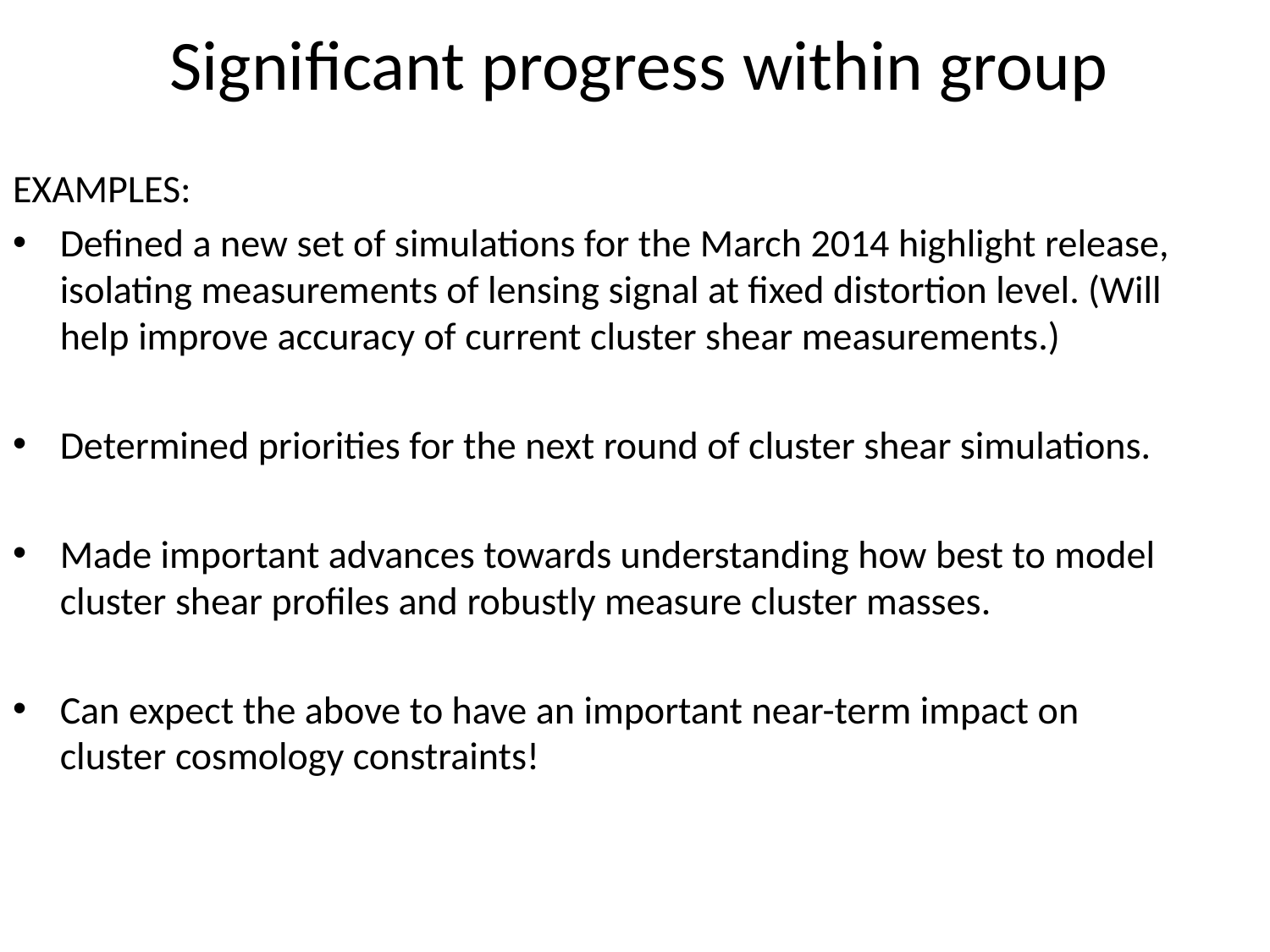

# Significant progress within group
EXAMPLES:
Defined a new set of simulations for the March 2014 highlight release, isolating measurements of lensing signal at fixed distortion level. (Will help improve accuracy of current cluster shear measurements.)

Determined priorities for the next round of cluster shear simulations.

Made important advances towards understanding how best to model cluster shear profiles and robustly measure cluster masses.

Can expect the above to have an important near-term impact on cluster cosmology constraints!